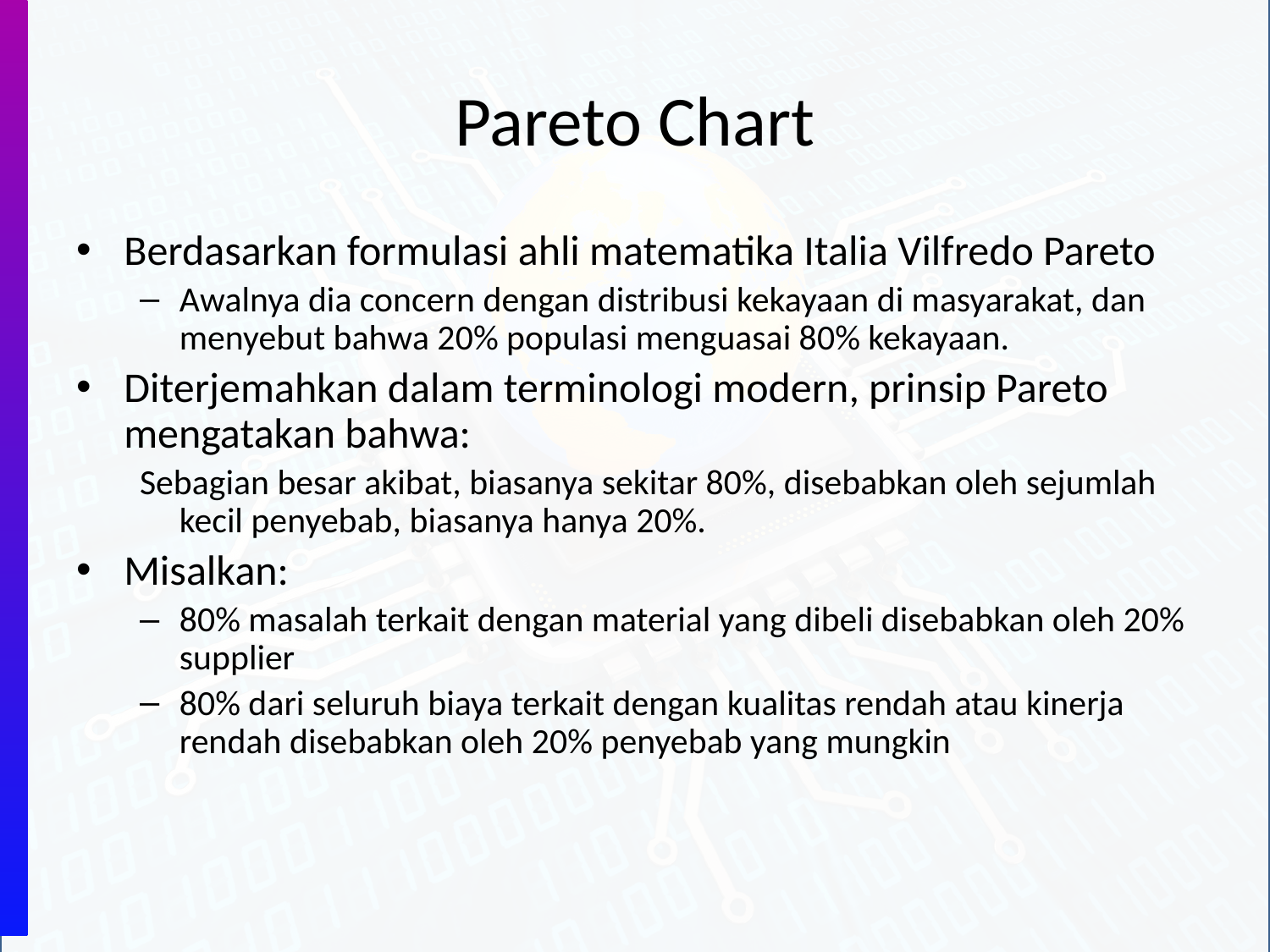

# Pareto Chart
Berdasarkan formulasi ahli matematika Italia Vilfredo Pareto
Awalnya dia concern dengan distribusi kekayaan di masyarakat, dan menyebut bahwa 20% populasi menguasai 80% kekayaan.
Diterjemahkan dalam terminologi modern, prinsip Pareto mengatakan bahwa:
Sebagian besar akibat, biasanya sekitar 80%, disebabkan oleh sejumlah kecil penyebab, biasanya hanya 20%.
Misalkan:
80% masalah terkait dengan material yang dibeli disebabkan oleh 20% supplier
80% dari seluruh biaya terkait dengan kualitas rendah atau kinerja rendah disebabkan oleh 20% penyebab yang mungkin